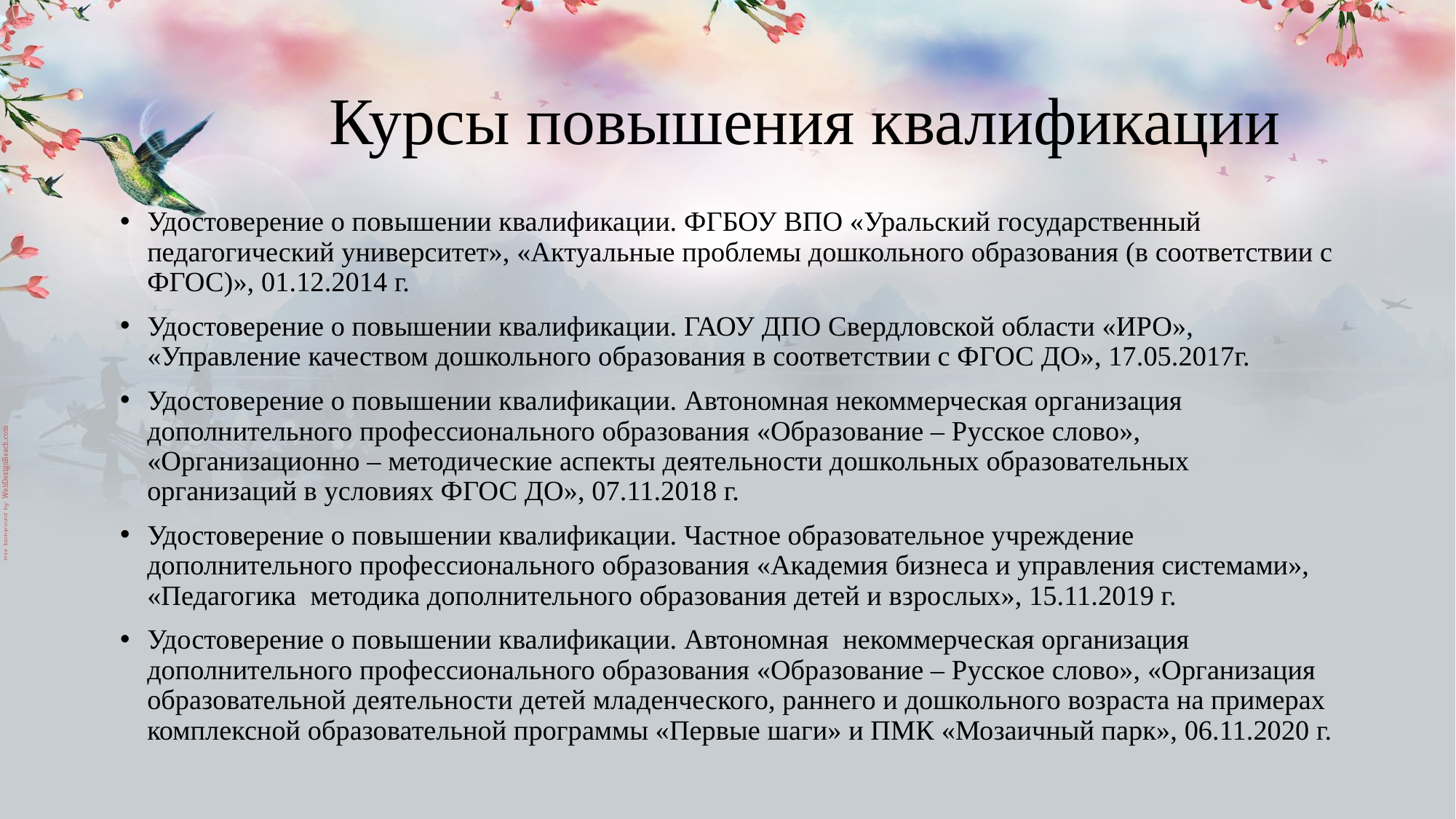

# Курсы повышения квалификации
Удостоверение о повышении квалификации. ФГБОУ ВПО «Уральский государственный педагогический университет», «Актуальные проблемы дошкольного образования (в соответствии с ФГОС)», 01.12.2014 г.
Удостоверение о повышении квалификации. ГАОУ ДПО Свердловской области «ИРО», «Управление качеством дошкольного образования в соответствии с ФГОС ДО», 17.05.2017г.
Удостоверение о повышении квалификации. Автономная некоммерческая организация дополнительного профессионального образования «Образование – Русское слово», «Организационно – методические аспекты деятельности дошкольных образовательных организаций в условиях ФГОС ДО», 07.11.2018 г.
Удостоверение о повышении квалификации. Частное образовательное учреждение дополнительного профессионального образования «Академия бизнеса и управления системами», «Педагогика  методика дополнительного образования детей и взрослых», 15.11.2019 г.
Удостоверение о повышении квалификации. Автономная  некоммерческая организация дополнительного профессионального образования «Образование – Русское слово», «Организация образовательной деятельности детей младенческого, раннего и дошкольного возраста на примерах комплексной образовательной программы «Первые шаги» и ПМК «Мозаичный парк», 06.11.2020 г.